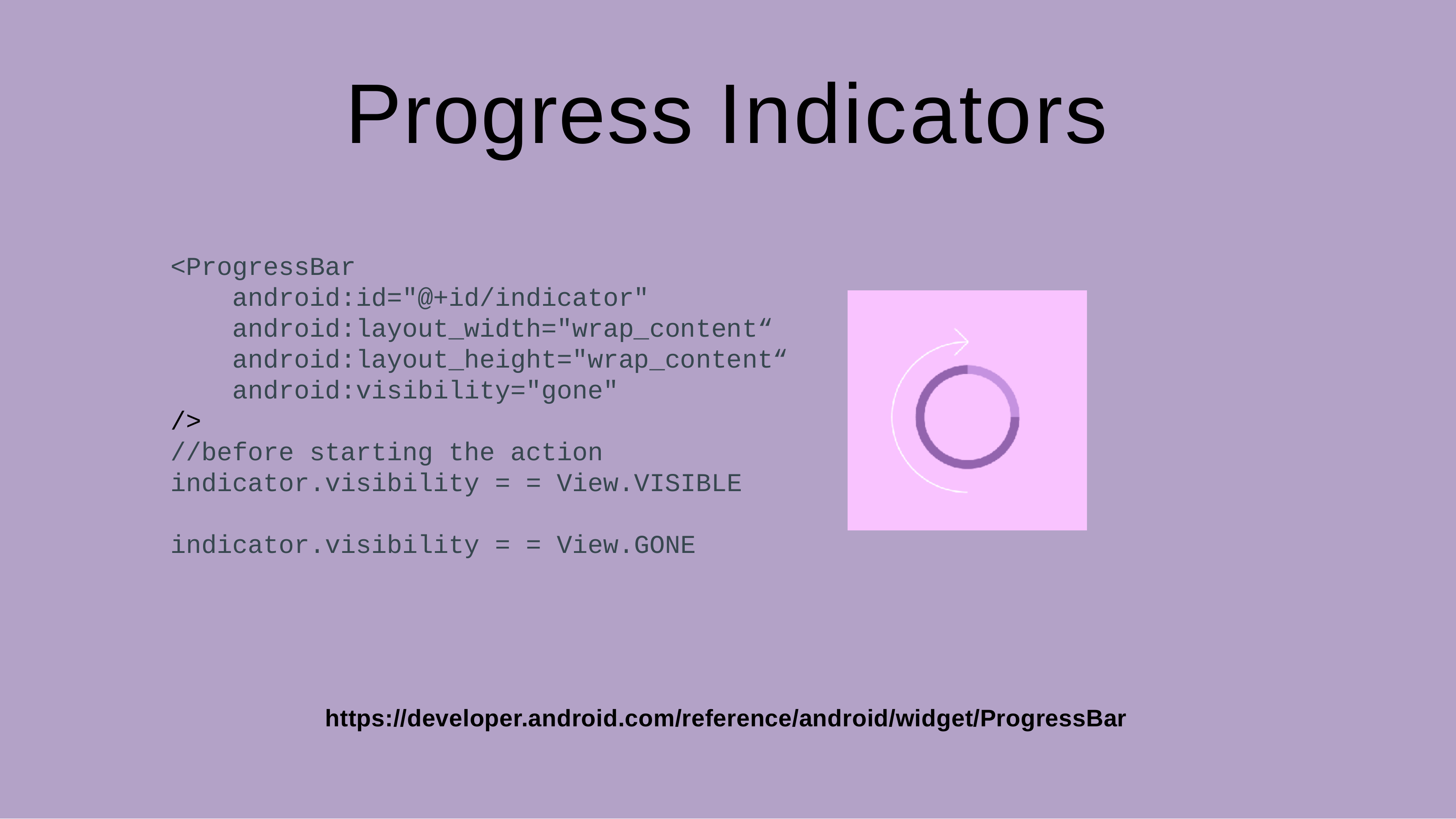

# Progress Indicators
<ProgressBar
    android:id="@+id/indicator"
    android:layout_width="wrap_content“
    android:layout_height="wrap_content“
    android:visibility="gone"
/>
//before starting the action
indicator.visibility = = View.VISIBLE

indicator.visibility = = View.GONE

https://developer.android.com/reference/android/widget/ProgressBar